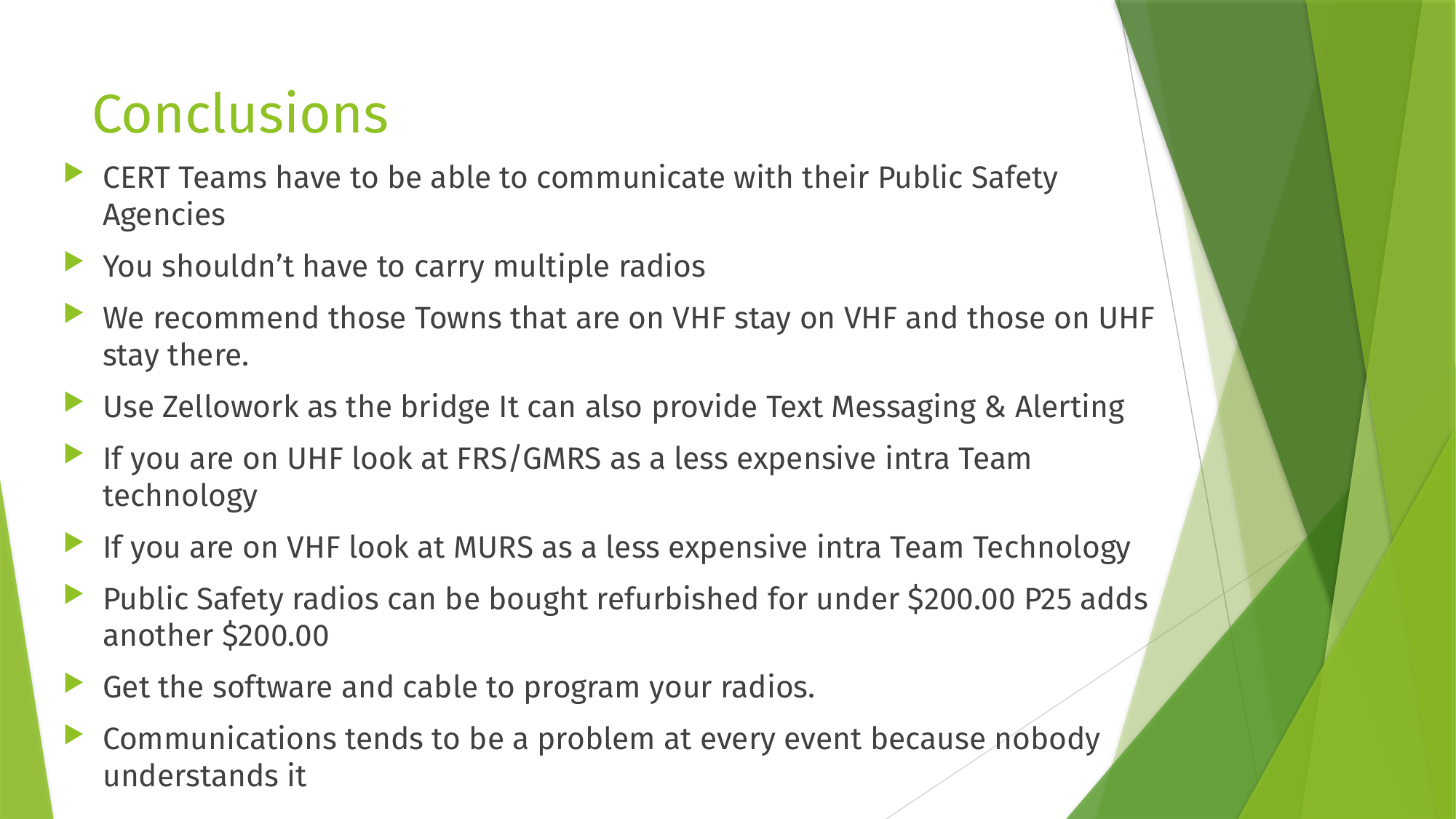

# Conclusions
CERT Teams have to be able to communicate with their Public Safety Agencies
You shouldn’t have to carry multiple radios
We recommend those Towns that are on VHF stay on VHF and those on UHF stay there.
Use Zellowork as the bridge It can also provide Text Messaging & Alerting
If you are on UHF look at FRS/GMRS as a less expensive intra Team technology
If you are on VHF look at MURS as a less expensive intra Team Technology
Public Safety radios can be bought refurbished for under $200.00 P25 adds another $200.00
Get the software and cable to program your radios.
Communications tends to be a problem at every event because nobody understands it